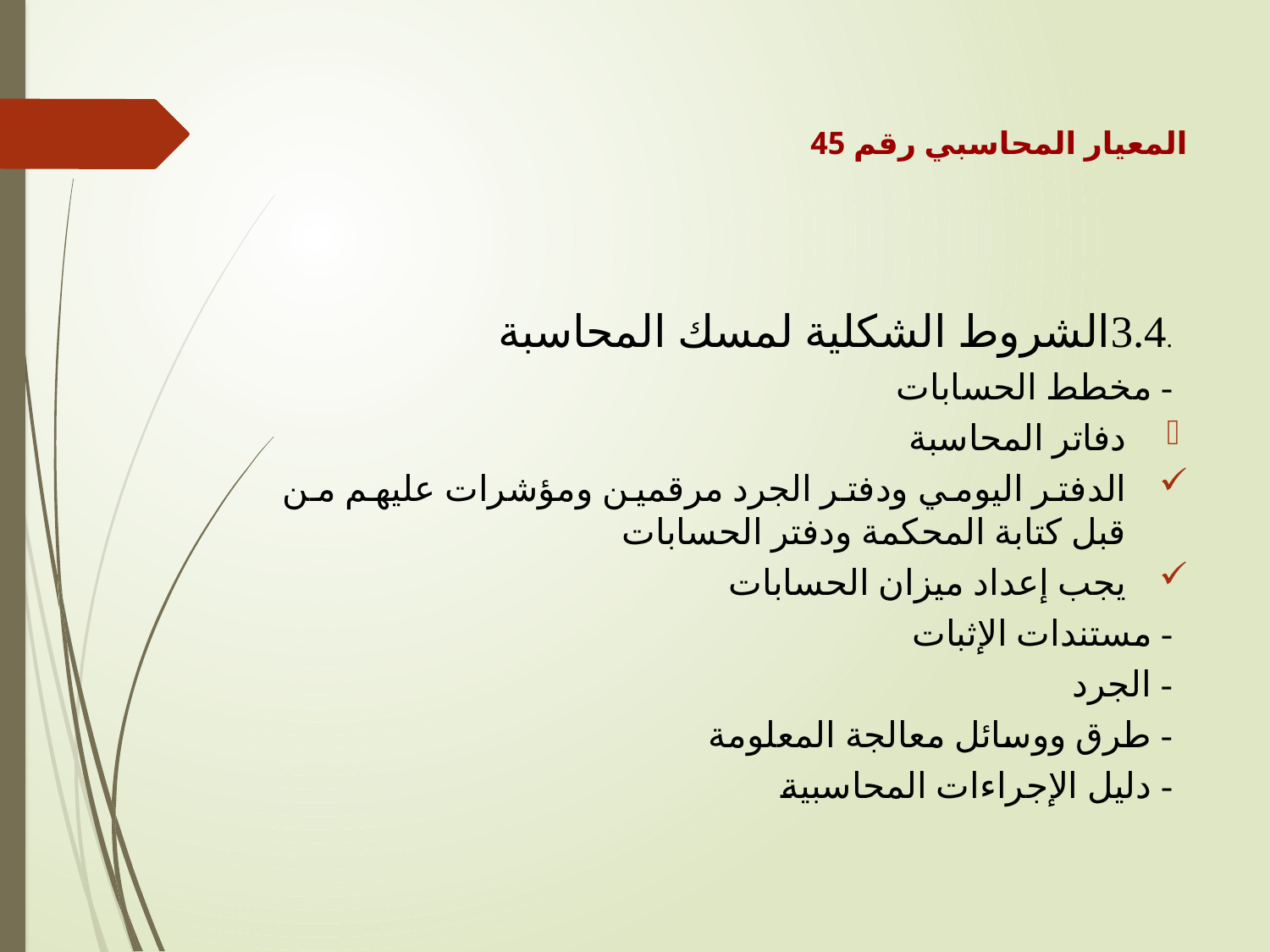

المعيار المحاسبي رقم 45
.3.4الشروط الشكلية لمسك المحاسبة
- مخطط الحسابات
دفاتر المحاسبة
الدفتر اليومي ودفتر الجرد مرقمين ومؤشرات عليهم من قبل كتابة المحكمة ودفتر الحسابات
يجب إعداد ميزان الحسابات
- مستندات الإثبات
- الجرد
- طرق ووسائل معالجة المعلومة
- دليل الإجراءات المحاسبية